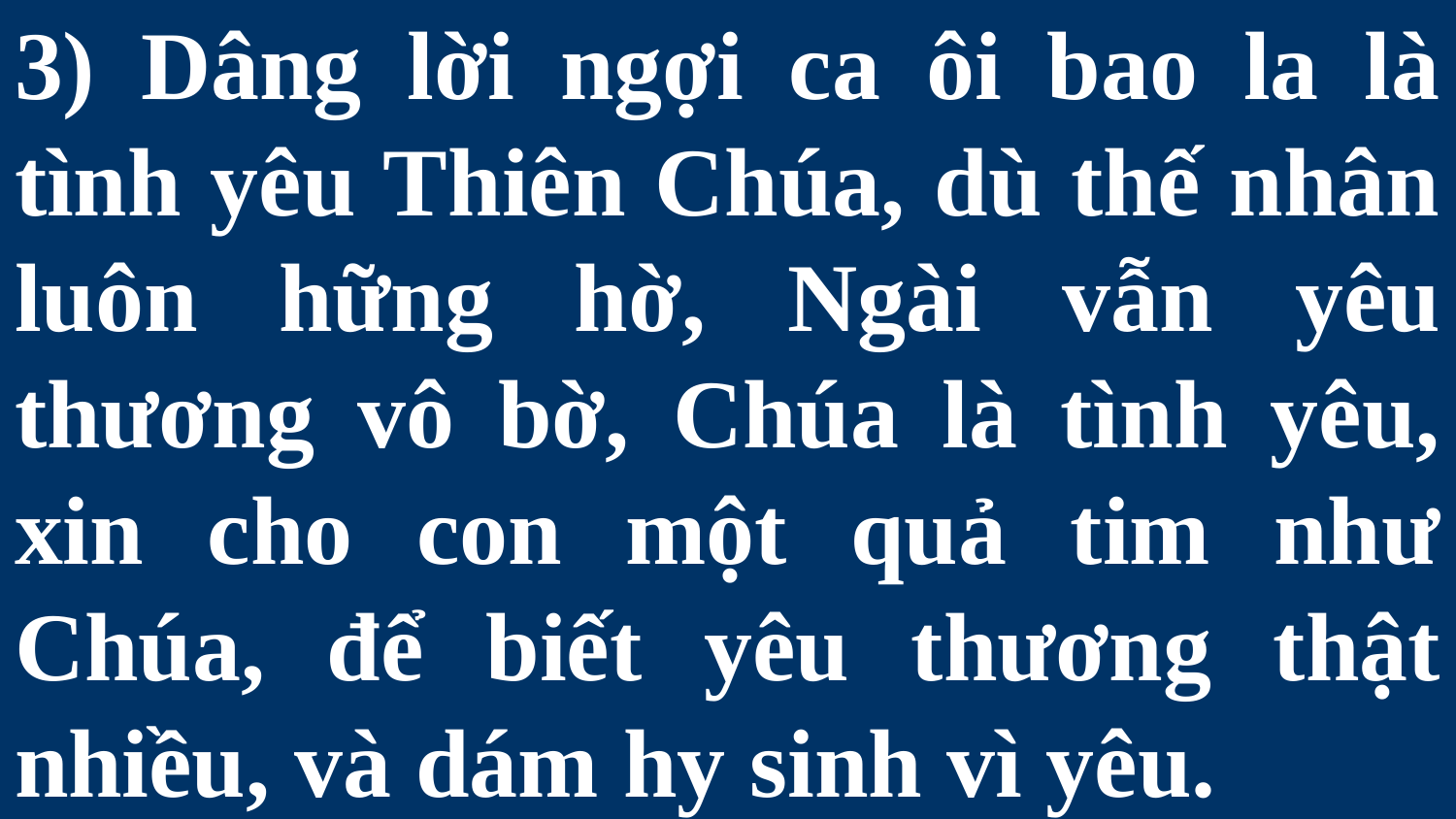

# 3) Dâng lời ngợi ca ôi bao la là tình yêu Thiên Chúa, dù thế nhân luôn hững hờ, Ngài vẫn yêu thương vô bờ, Chúa là tình yêu, xin cho con một quả tim như Chúa, để biết yêu thương thật nhiều, và dám hy sinh vì yêu.